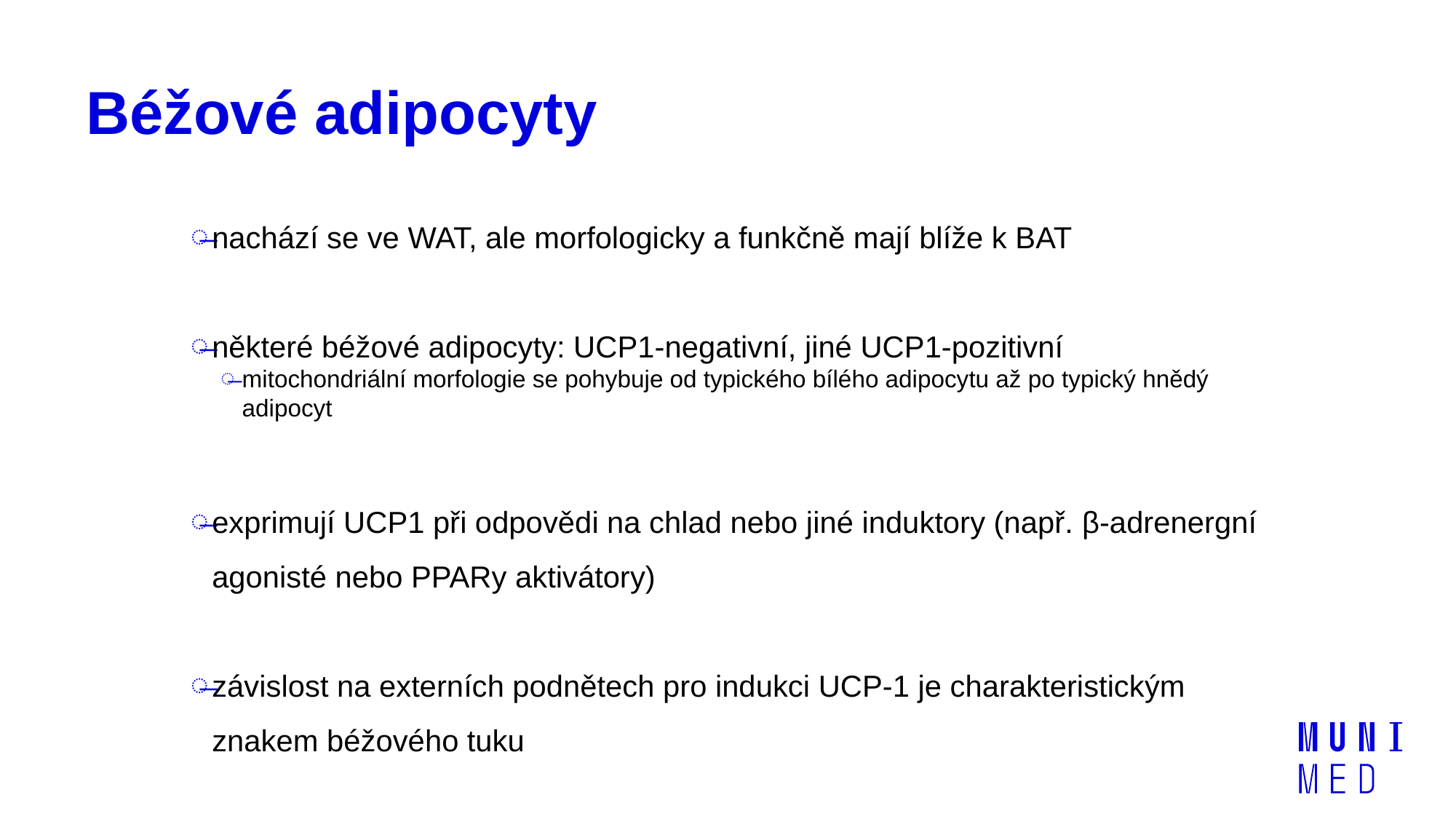

# Béžové adipocyty

nachází se ve WAT, ale morfologicky a funkčně mají blíže k BAT

některé béžové adipocyty: UCP1-negativní, jiné UCP1-pozitivní
mitochondriální morfologie se pohybuje od typického bílého adipocytu až po typický hnědý adipocyt

exprimují UCP1 při odpovědi na chlad nebo jiné induktory (např. β-adrenergní agonisté nebo PPARy aktivátory)

závislost na externích podnětech pro indukci UCP-1 je charakteristickým znakem béžového tuku